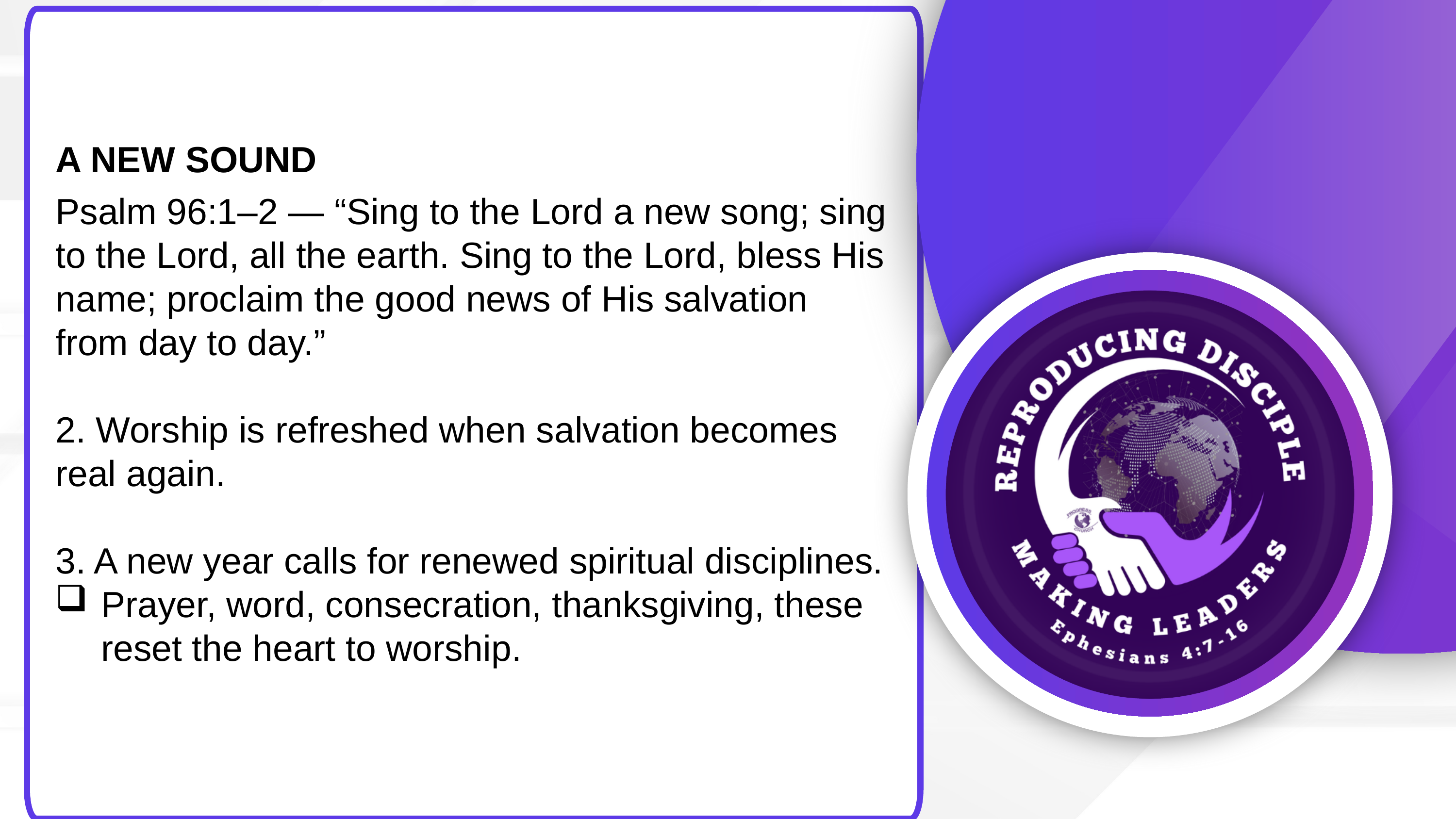

A NEW SOUND
Psalm 96:1–2 — “Sing to the Lord a new song; sing to the Lord, all the earth. Sing to the Lord, bless His name; proclaim the good news of His salvation from day to day.”

2. Worship is refreshed when salvation becomes real again.

3. A new year calls for renewed spiritual disciplines.
Prayer, word, consecration, thanksgiving, these reset the heart to worship.